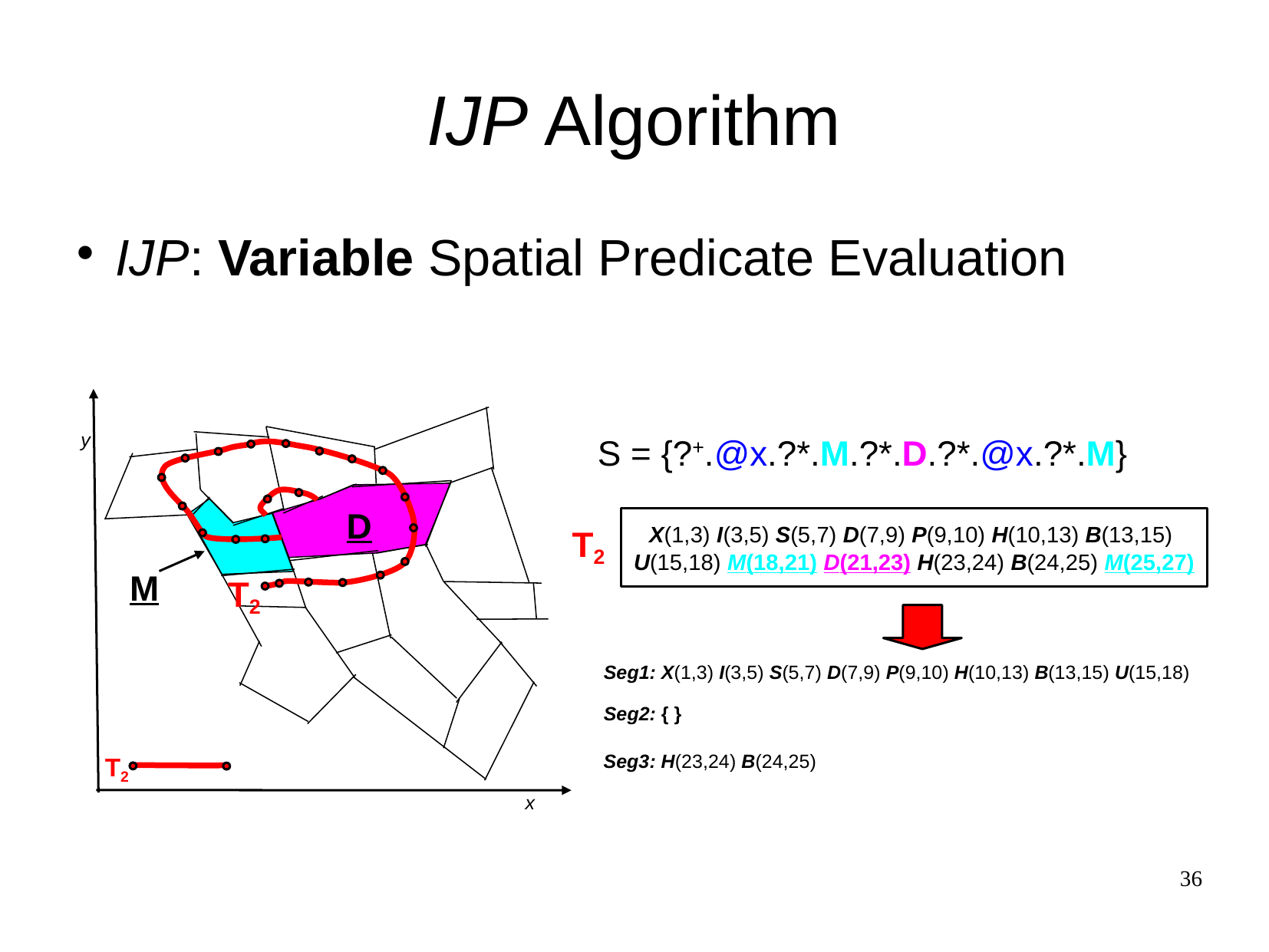

IJP Algorithm
IJP: Variable Spatial Predicate Evaluation

y
S = {?+.@x.?*.M.?*.D.?*.@x.?*.M}

D

X(1,3) I(3,5) S(5,7) D(7,9) P(9,10) H(10,13) B(13,15)
U(15,18) M(18,21) D(21,23) H(23,24) B(24,25) M(25,27)

T2

M

T2

Seg1: X(1,3) I(3,5) S(5,7) D(7,9) P(9,10) H(10,13) B(13,15) U(15,18)

Seg2: { }

Seg3: H(23,24) B(24,25)
T2

x

36